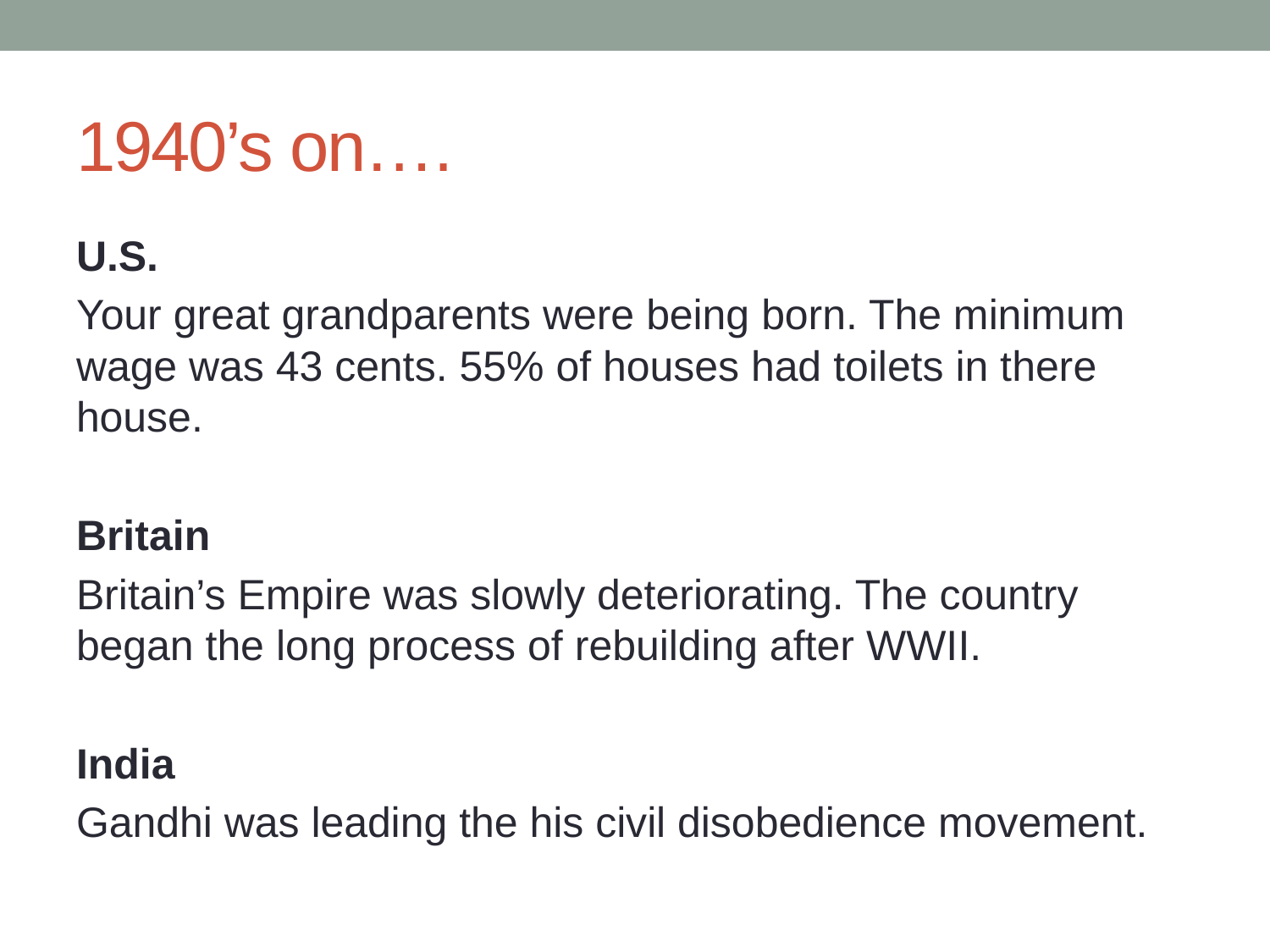

# 1940’s on….
U.S.
Your great grandparents were being born. The minimum wage was 43 cents. 55% of houses had toilets in there house.

Britain
Britain’s Empire was slowly deteriorating. The country began the long process of rebuilding after WWII.

India
Gandhi was leading the his civil disobedience movement.